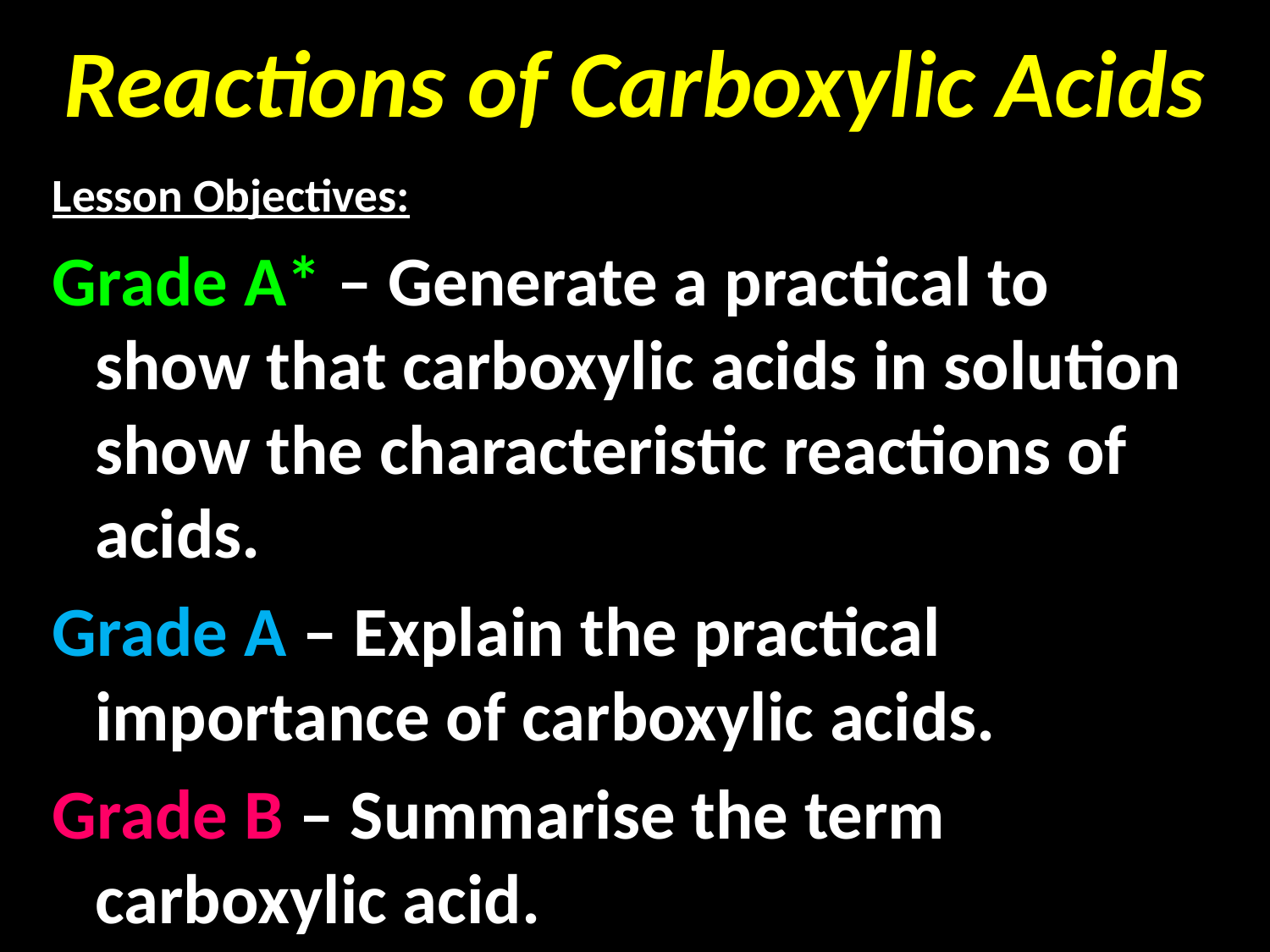

# Reactions of Carboxylic Acids
Lesson Objectives:
Grade A* – Generate a practical to show that carboxylic acids in solution show the characteristic reactions of acids.
Grade A – Explain the practical importance of carboxylic acids.
Grade B – Summarise the term carboxylic acid.